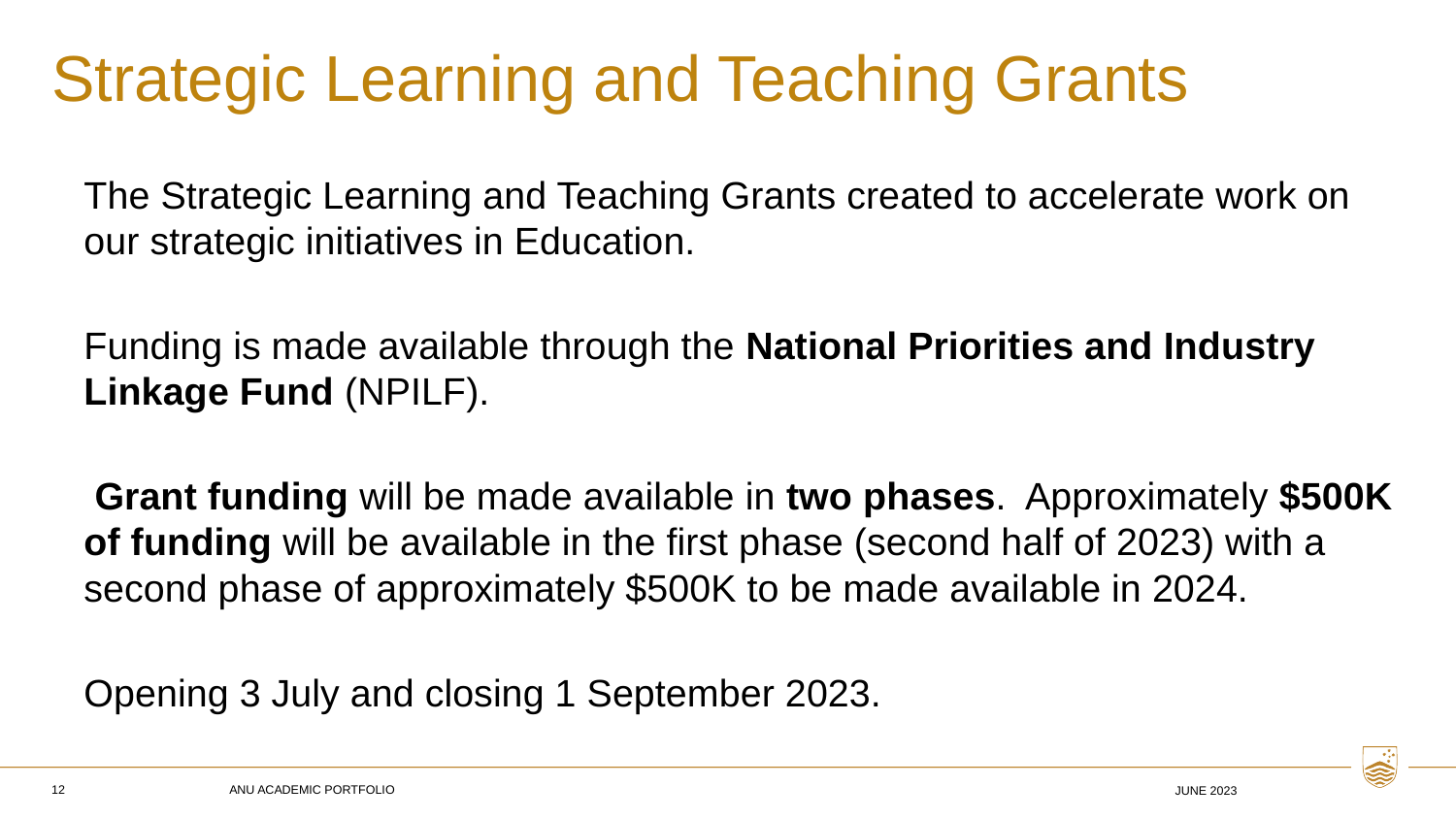

Strategic Learning and Teaching Grants
The Strategic Learning and Teaching Grants created to accelerate work on our strategic initiatives in Education.

Funding is made available through the National Priorities and Industry Linkage Fund (NPILF).

 Grant funding will be made available in two phases.  Approximately $500K of funding will be available in the first phase (second half of 2023) with a second phase of approximately $500K to be made available in 2024.

Opening 3 July and closing 1 September 2023.

12
ANU ACADEMIC PORTFOLIO
June 2023